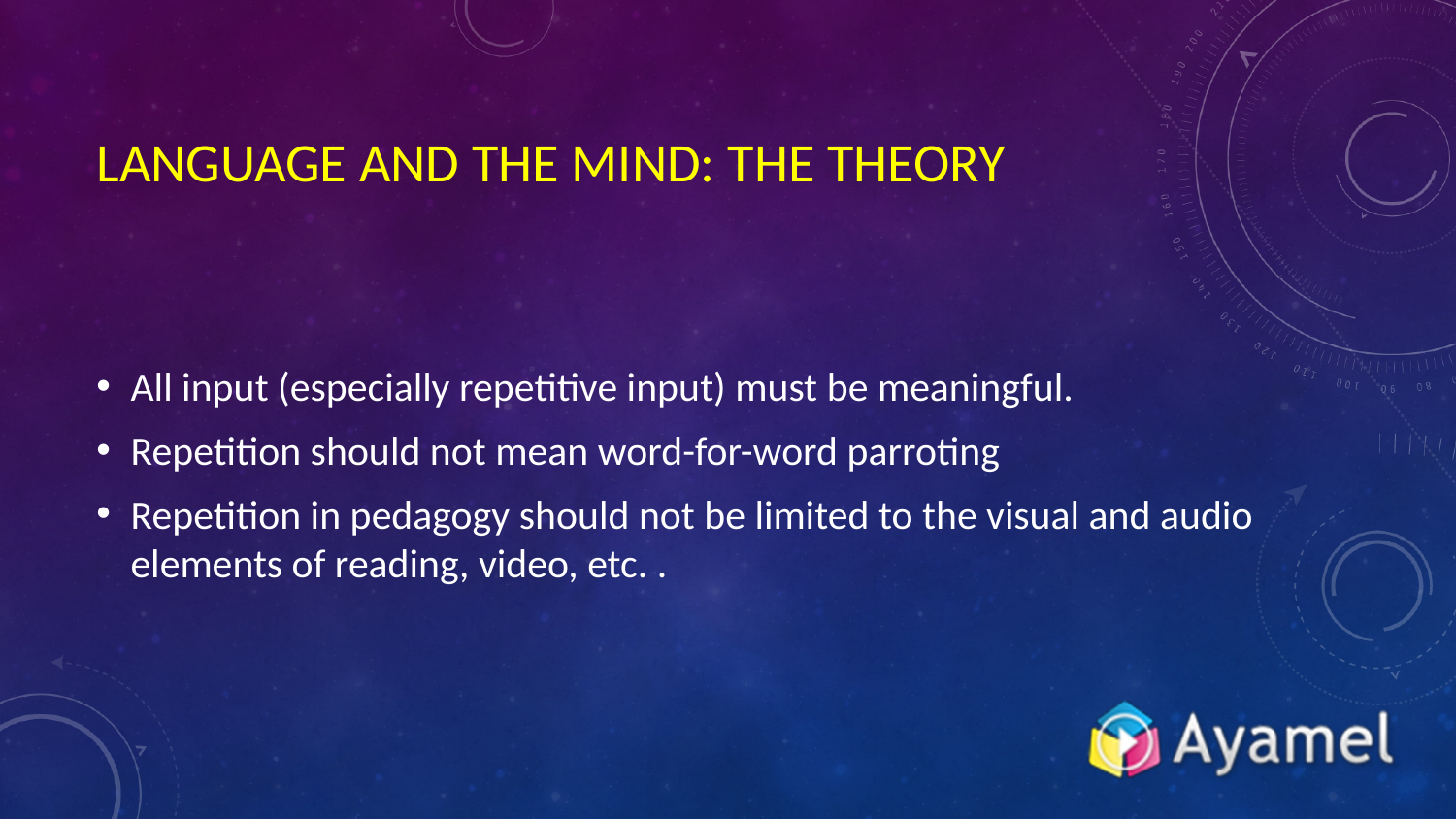

# Language and the mind: the theory
All input (especially repetitive input) must be meaningful.
Repetition should not mean word-for-word parroting
Repetition in pedagogy should not be limited to the visual and audio elements of reading, video, etc. .